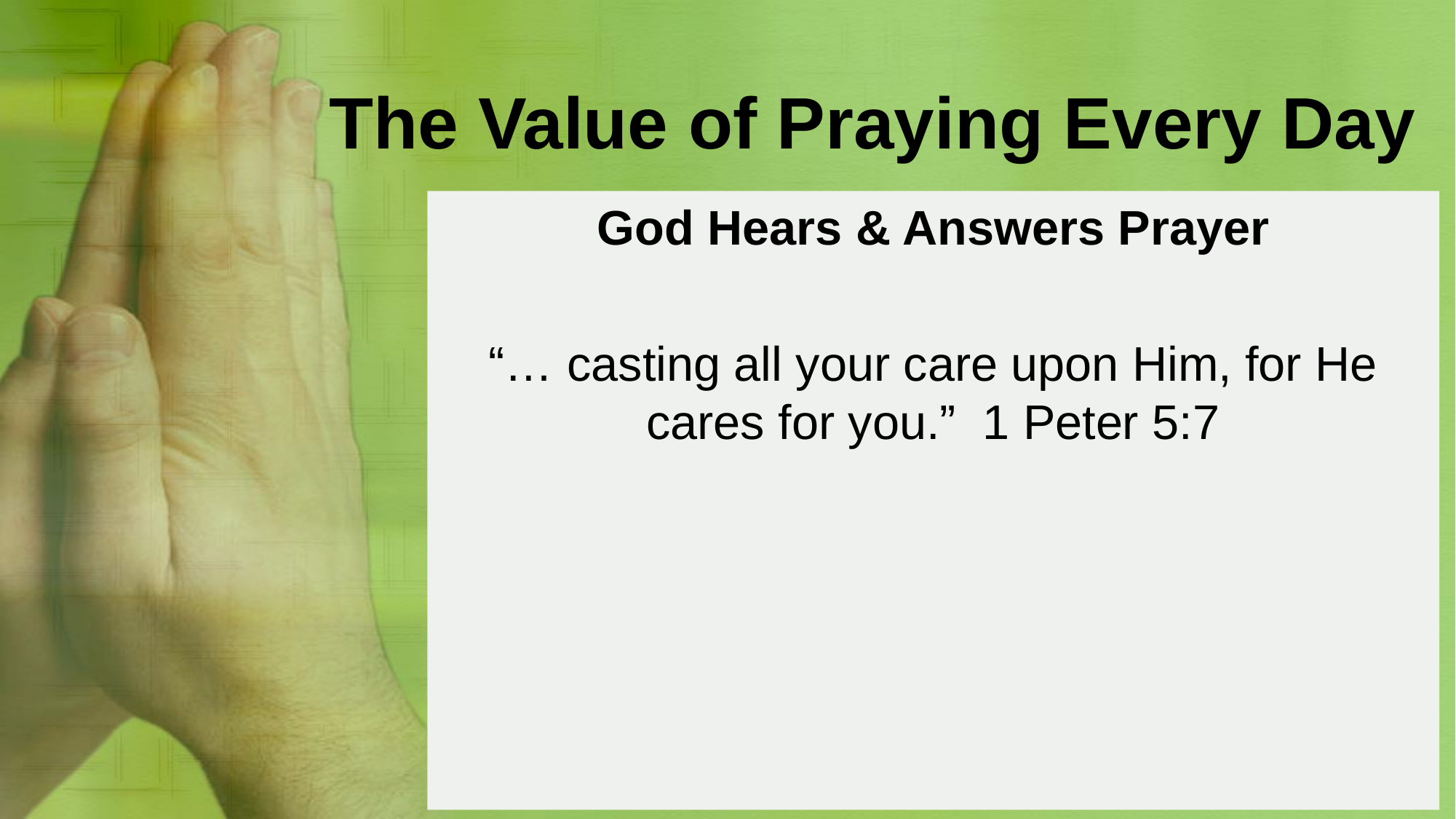

# The Value of Praying Every Day
God Hears & Answers Prayer

“… casting all your care upon Him, for He cares for you.”  1 Peter 5:7